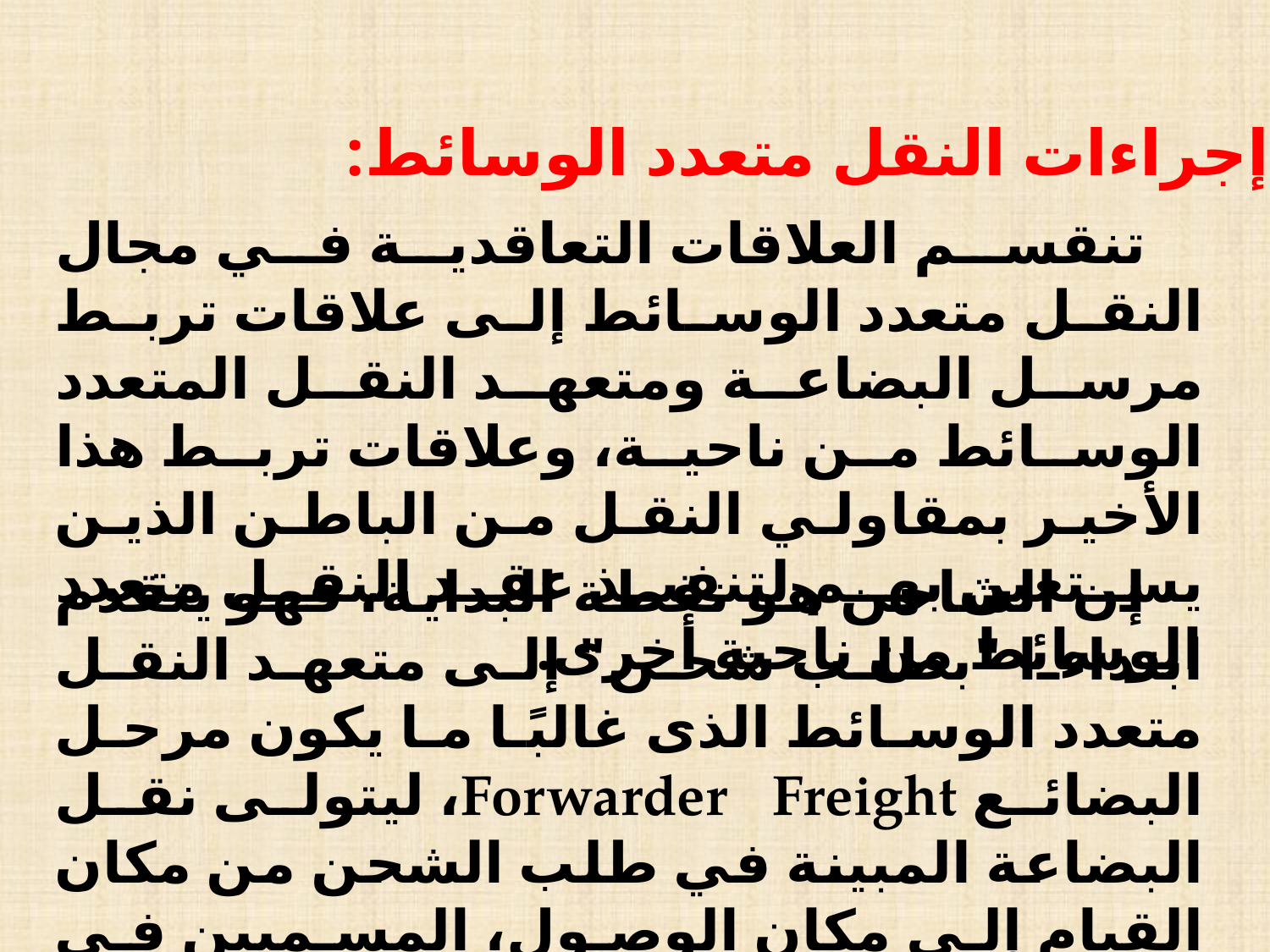

4. إجراءات النقل متعدد الوسائط:
    تنقسم العلاقات التعاقدية في مجال النقل متعدد الوسائط إلى علاقات تربط مرسل البضاعة ومتعهد النقل المتعدد الوسائط من ناحية، وعلاقات تربط هذا الأخير بمقاولي النقل من الباطن الذين يستعين بهم لتنفيذ عقد النقل متعدد الوسائط من ناحية أخرى.
    إن الشاحن هو نقطة البداية، فهو يتقدم ابتداءا "بطلب شحن" إلى متعهد النقل متعدد الوسائط الذى غالبًا ما يكون مرحل البضائع Forwarder Freight، ليتولى نقل البضاعة المبينة في طلب الشحن من مكان القيام إلى مكان الوصول، المسميين في نفس طلب الشحن.